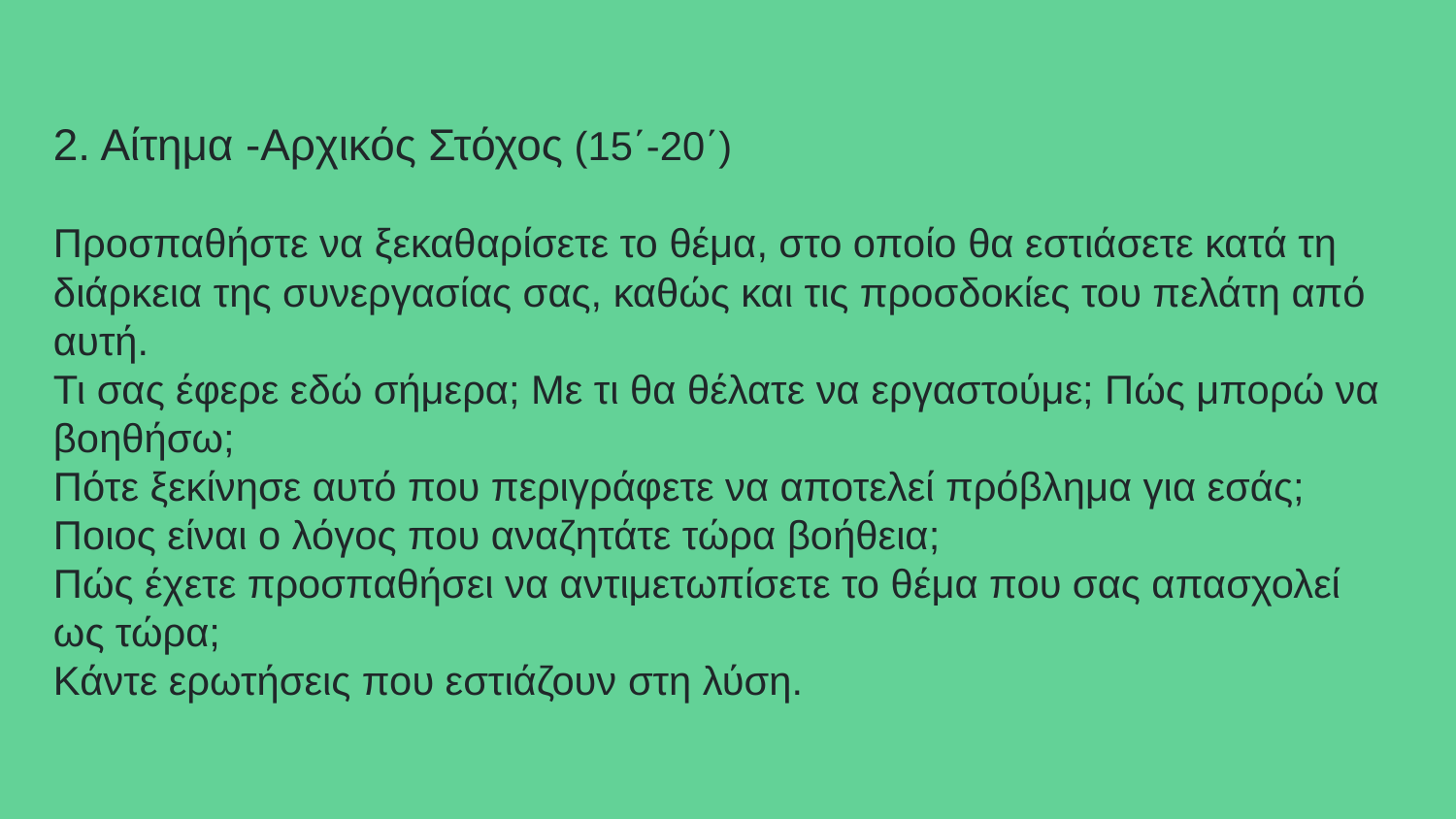

# 2. Αίτημα -Αρχικός Στόχος (15΄-20΄)

Προσπαθήστε να ξεκαθαρίσετε το θέμα, στο οποίο θα εστιάσετε κατά τη διάρκεια της συνεργασίας σας, καθώς και τις προσδοκίες του πελάτη από αυτή.
Τι σας έφερε εδώ σήμερα; Με τι θα θέλατε να εργαστούμε; Πώς μπορώ να βοηθήσω;
Πότε ξεκίνησε αυτό που περιγράφετε να αποτελεί πρόβλημα για εσάς; Ποιος είναι ο λόγος που αναζητάτε τώρα βοήθεια;
Πώς έχετε προσπαθήσει να αντιμετωπίσετε το θέμα που σας απασχολεί ως τώρα;
Κάντε ερωτήσεις που εστιάζουν στη λύση.